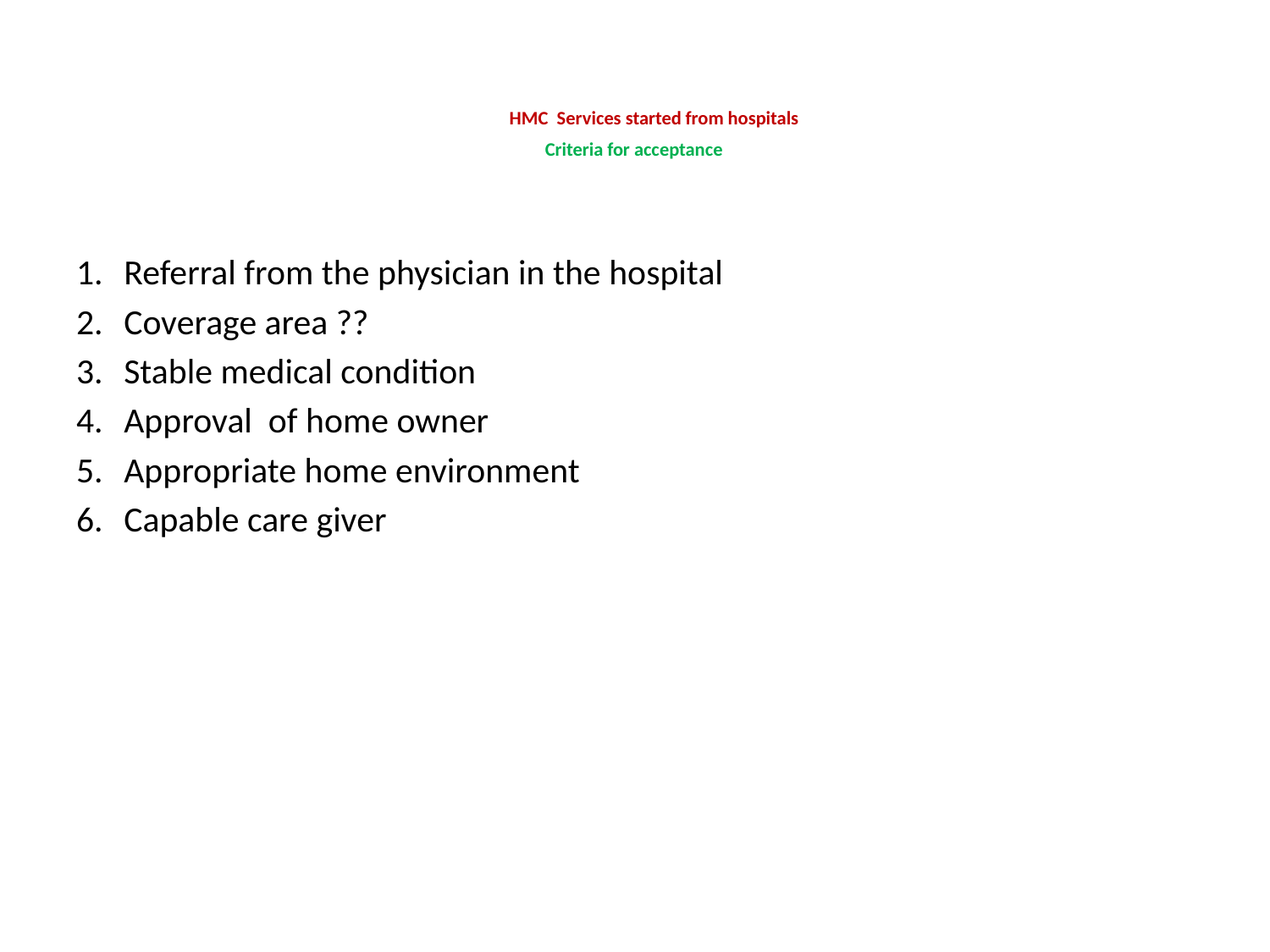

# HMC  Services started from hospitals Criteria for acceptance
Referral from the physician in the hospital
Coverage area ??
Stable medical condition
Approval  of home owner
Appropriate home environment
Capable care giver